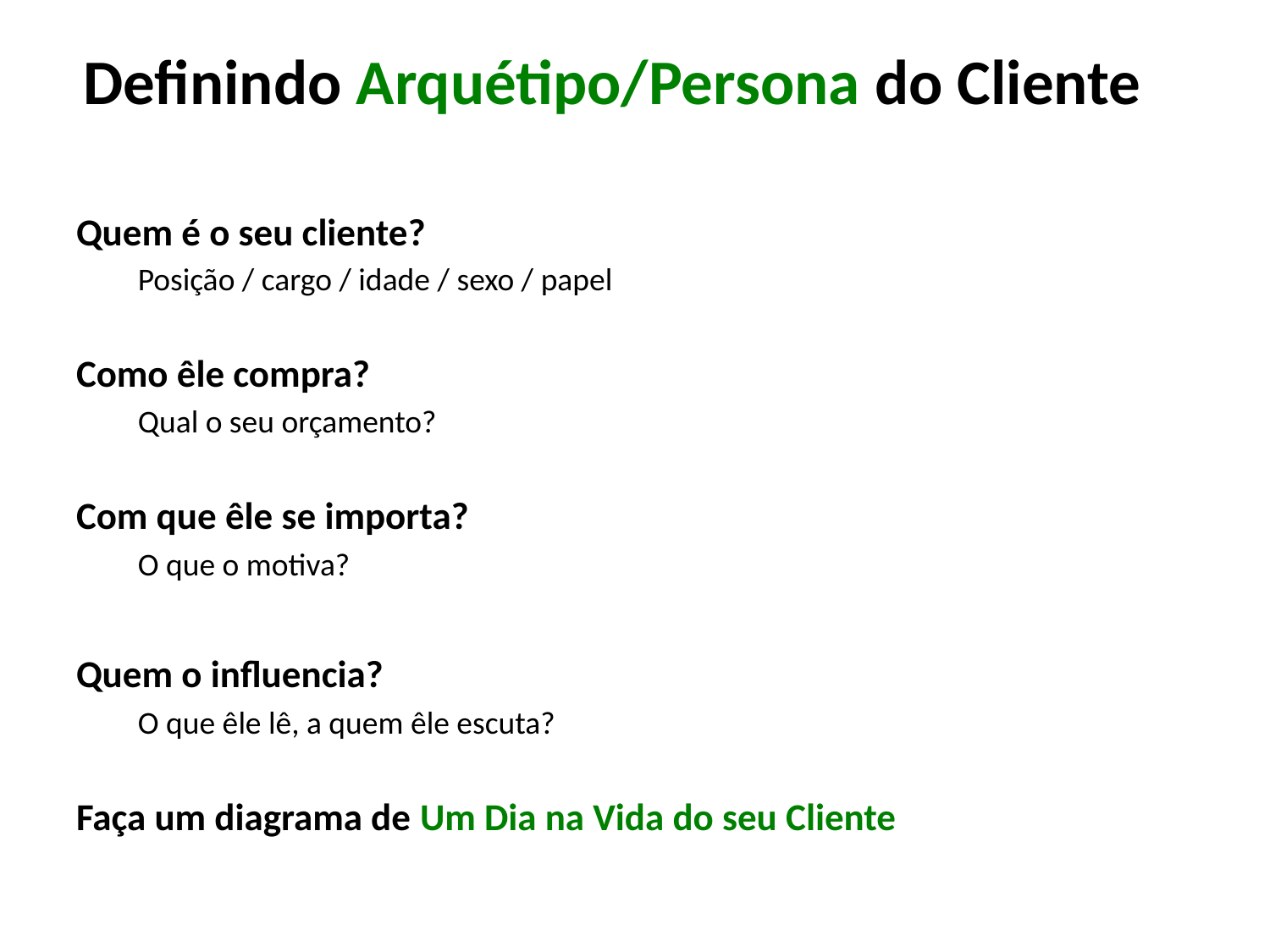

# Definindo Arquétipo/Persona do Cliente
Quem é o seu cliente?
Posição / cargo / idade / sexo / papel

Como êle compra?
Qual o seu orçamento?

Com que êle se importa?
O que o motiva?

Quem o influencia?
O que êle lê, a quem êle escuta?

Faça um diagrama de Um Dia na Vida do seu Cliente